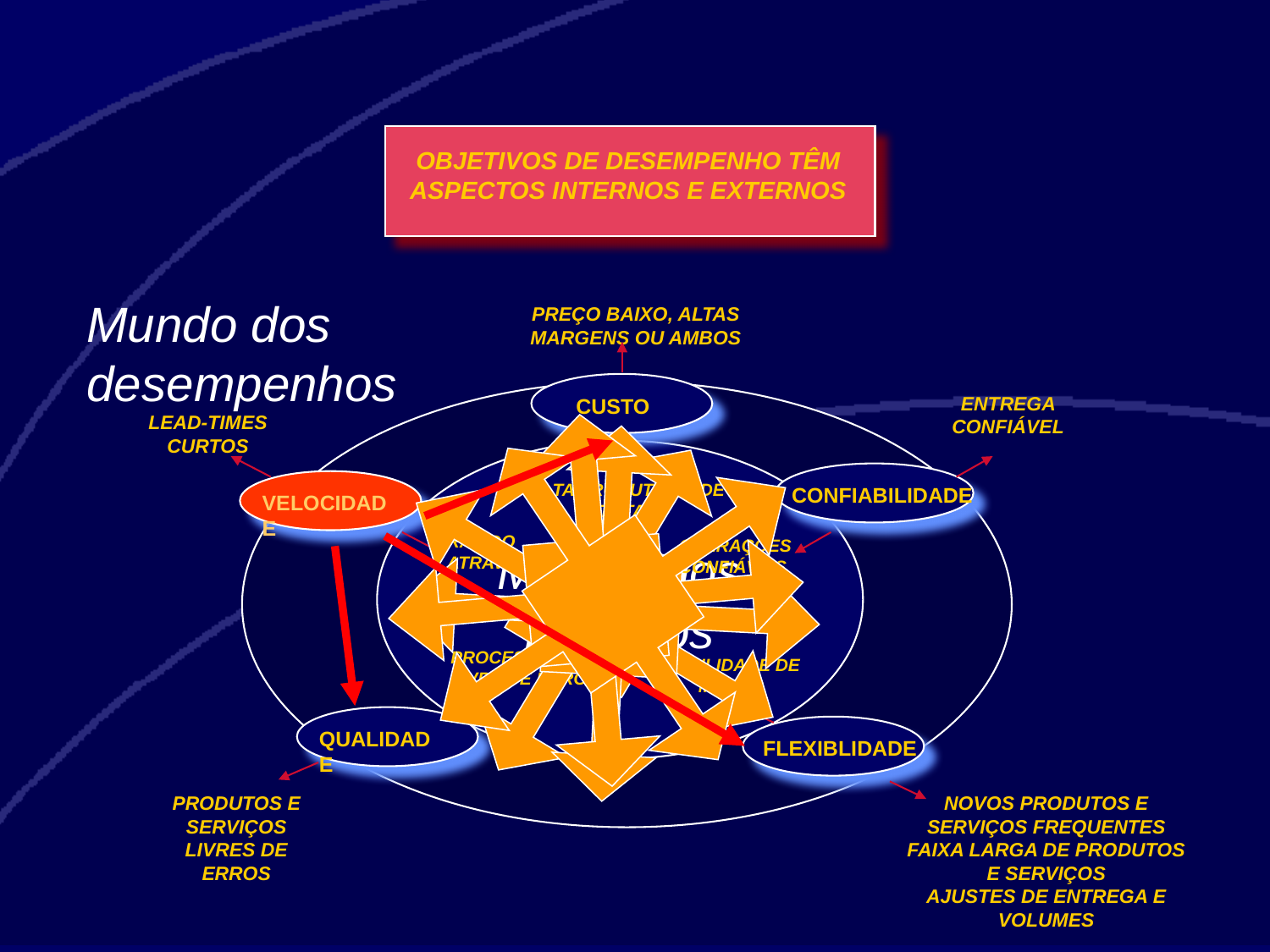

#

OBJETIVOS DE DESEMPENHO TÊM ASPECTOS INTERNOS E EXTERNOS
Mundo dos
desempenhos

Mundo dos recursos
PREÇO BAIXO, ALTAS MARGENS OU AMBOS
ENTREGA CONFIÁVEL
LEAD-TIMES CURTOS
PRODUTOS E SERVIÇOS LIVRES DE ERROS
NOVOS PRODUTOS E SERVIÇOS FREQUENTES
FAIXA LARGA DE PRODUTOS E SERVIÇOS
AJUSTES DE ENTREGA E VOLUMES

CUSTO
ALTA PRODUTIVIDADE TOTAL
RÁPIDO ATRAVESSAMENTO
OPERAÇÕES CONFIÁVEIS
PROCESSO LIVRE DE ERROS
HABILIDADE DE MUDAR

CONFIABILIDADE
VELOCIDADE

QUALIDADE
FLEXIBLIDADE